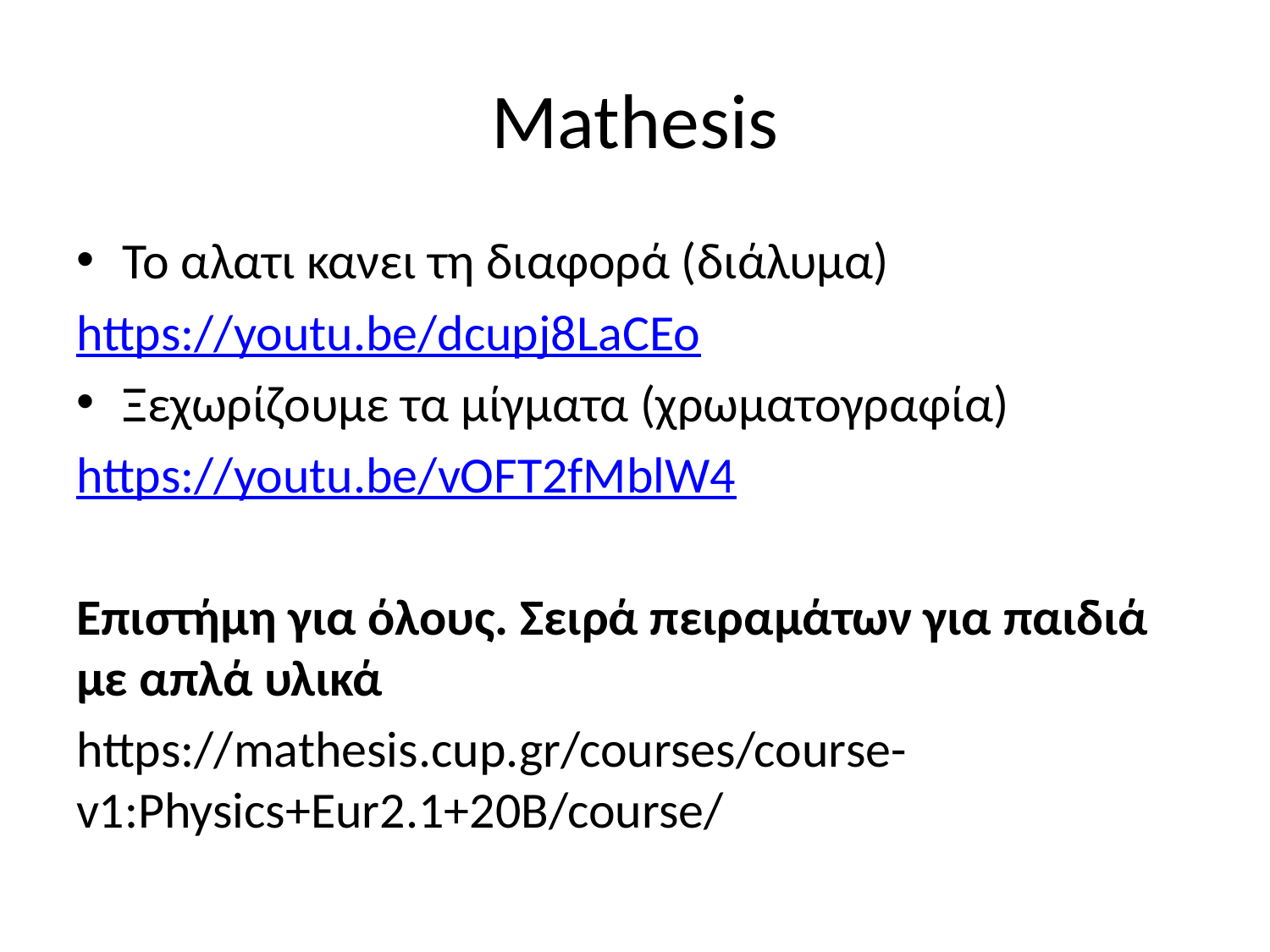

# Mathesis
Το αλατι κανει τη διαφορά (διάλυμα)
https://youtu.be/dcupj8LaCEo
Ξεχωρίζουμε τα μίγματα (χρωματογραφία)
https://youtu.be/vOFT2fMblW4

Επιστήμη για όλους. Σειρά πειραμάτων για παιδιά με απλά υλικά
https://mathesis.cup.gr/courses/course-v1:Physics+Eur2.1+20B/course/